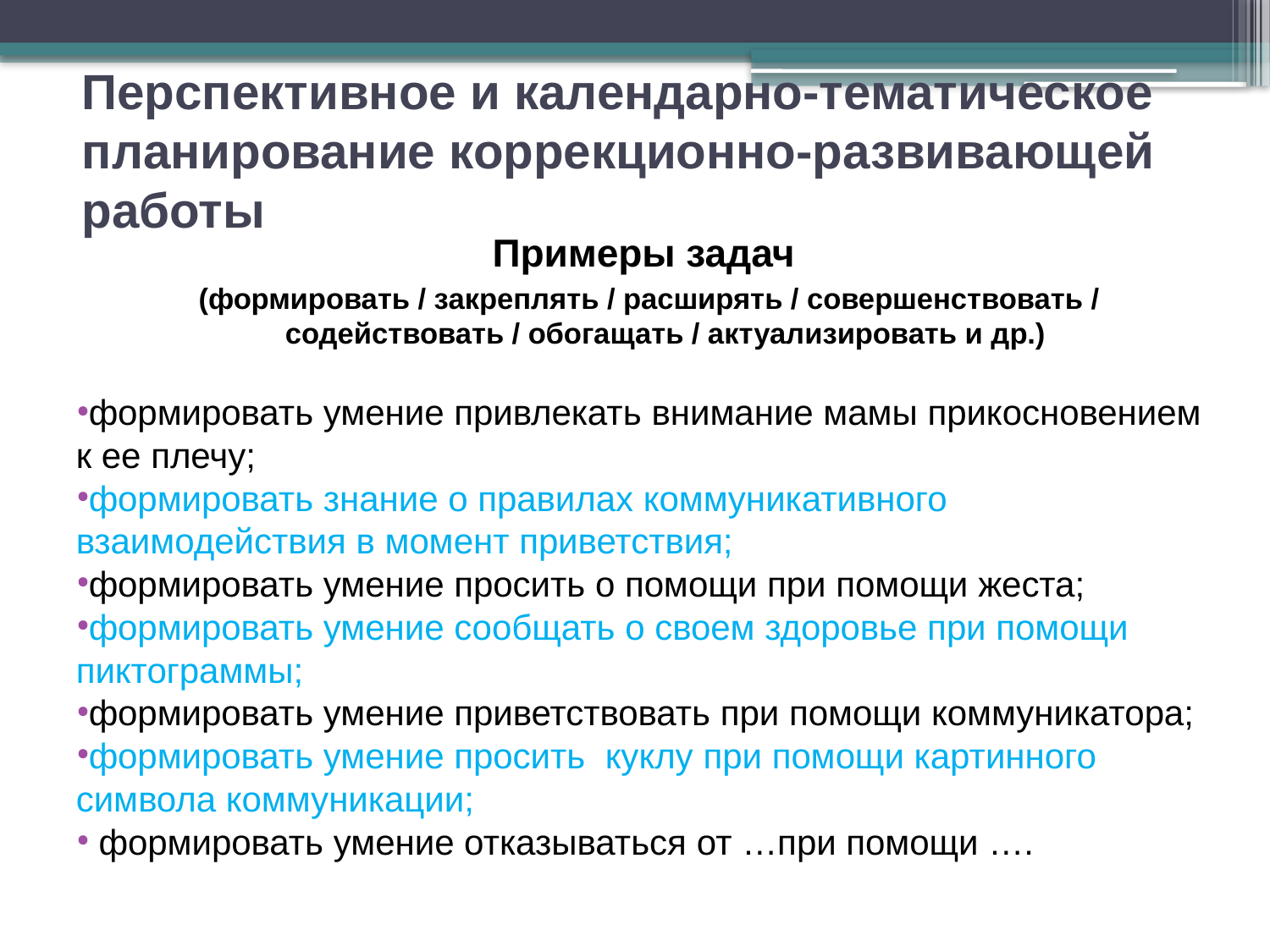

# Перспективное и календарно-тематическое планирование коррекционно-развивающей работы
Примеры задач
(формировать / закреплять / расширять / совершенствовать / содействовать / обогащать / актуализировать и др.)

формировать умение привлекать внимание мамы прикосновением к ее плечу;
формировать знание о правилах коммуникативного взаимодействия в момент приветствия;
формировать умение просить о помощи при помощи жеста;
формировать умение сообщать о своем здоровье при помощи пиктограммы;
формировать умение приветствовать при помощи коммуникатора;
формировать умение просить  куклу при помощи картинного символа коммуникации;
 формировать умение отказываться от …при помощи ….